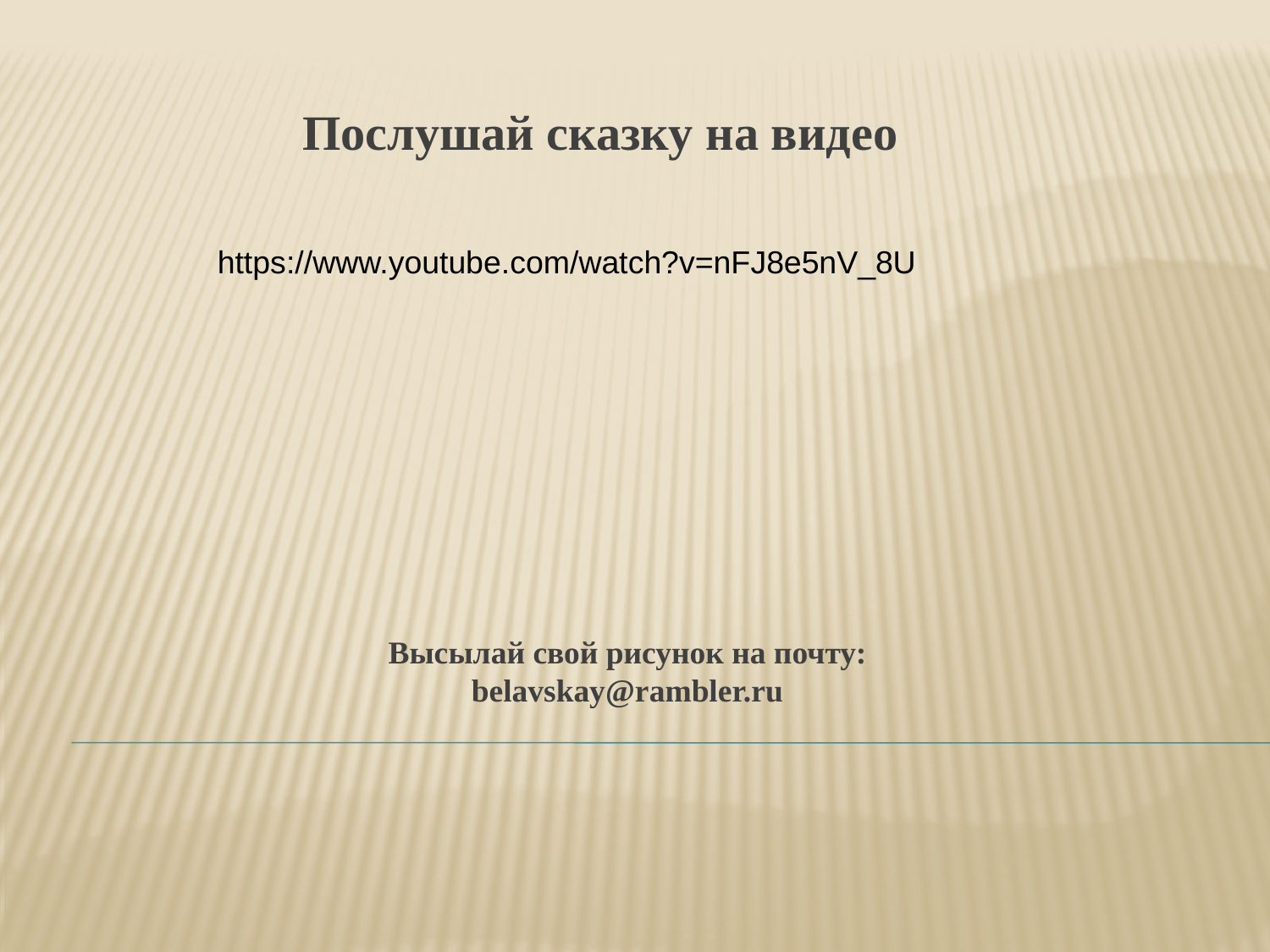

Послушай сказку на видео
https://www.youtube.com/watch?v=nFJ8e5nV_8U
Высылай свой рисунок на почту:
belavskay@rambler.ru